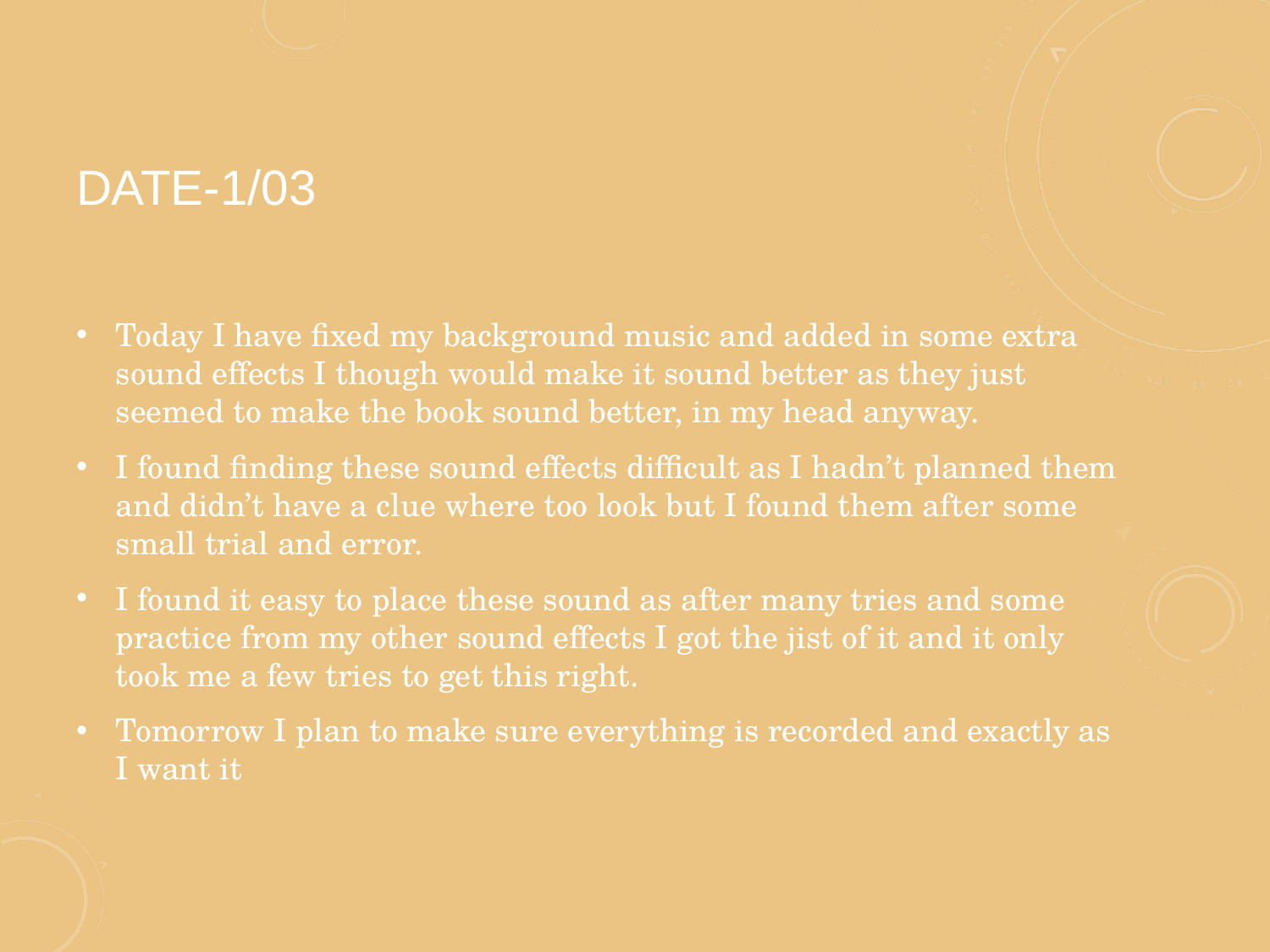

# Date-1/03
Today I have fixed my background music and added in some extra sound effects I though would make it sound better as they just seemed to make the book sound better, in my head anyway.
I found finding these sound effects difficult as I hadn’t planned them and didn’t have a clue where too look but I found them after some small trial and error.
I found it easy to place these sound as after many tries and some practice from my other sound effects I got the jist of it and it only took me a few tries to get this right.
Tomorrow I plan to make sure everything is recorded and exactly as I want it